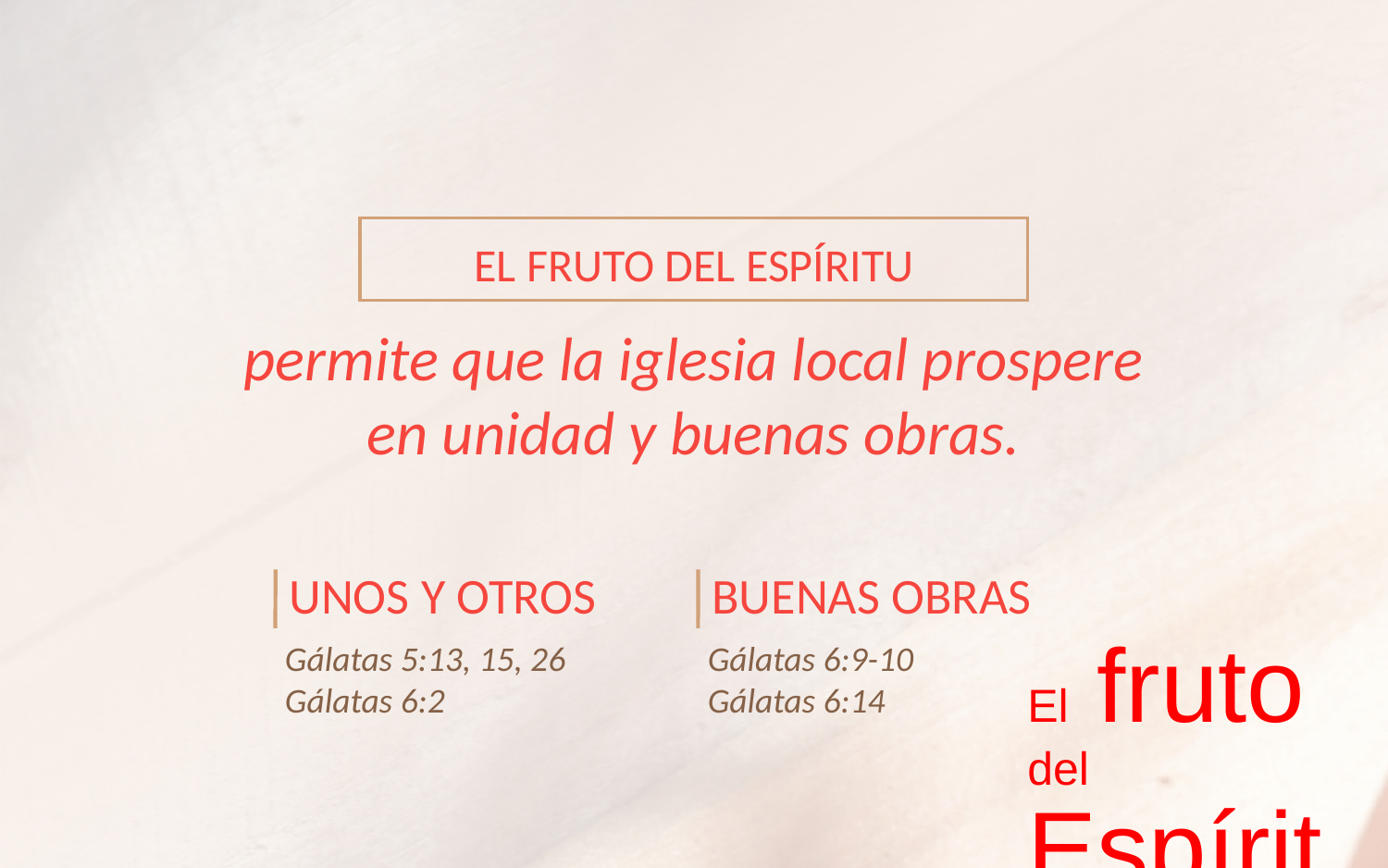

EL FRUTO DEL ESPÍRITU
permite que la iglesia local prospere
en unidad y buenas obras.
UNOS Y OTROS
Gálatas 5:13, 15, 26
Gálatas 6:2
BUENAS OBRAS
Gálatas 6:9-10
Gálatas 6:14
El fruto
del Espíritu